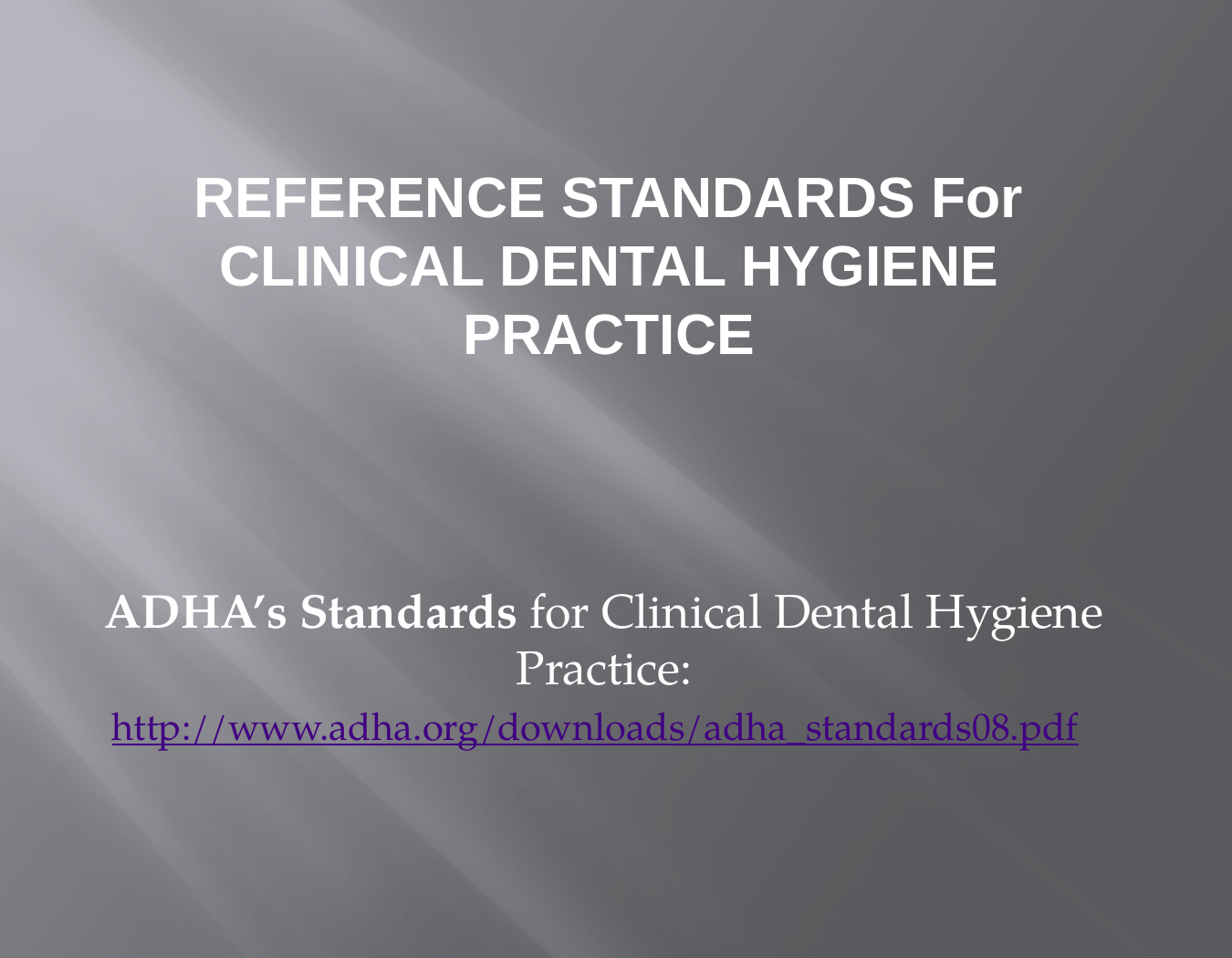

# REFERENCE STANDARDS For CLINICAL DENTAL HYGIENE PRACTICE

ADHA’s Standards for Clinical Dental Hygiene Practice:
http://www.adha.org/downloads/adha_standards08.pdf